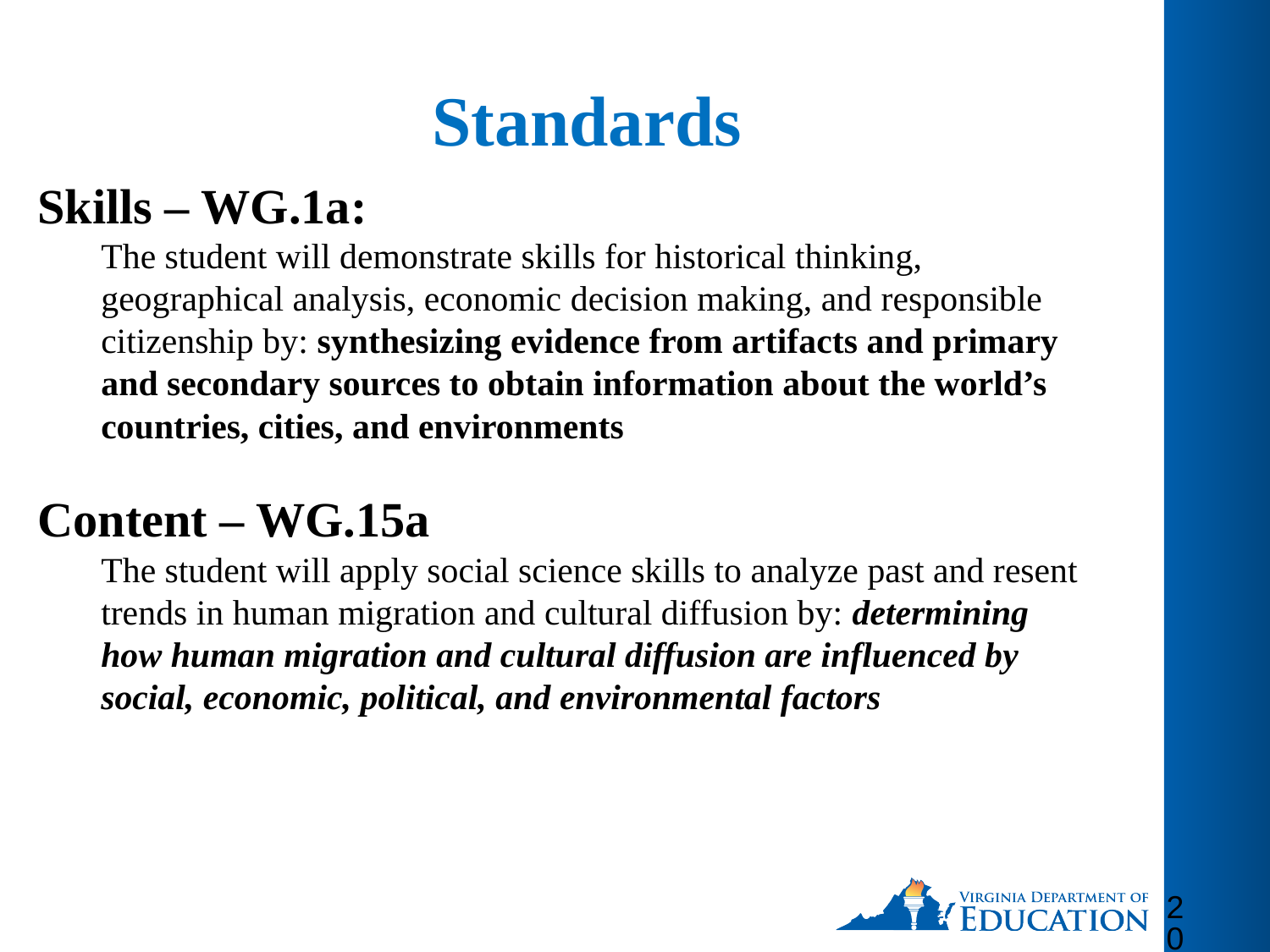

# Standards
Skills – WG.1a:
The student will demonstrate skills for historical thinking, geographical analysis, economic decision making, and responsible citizenship by: synthesizing evidence from artifacts and primary and secondary sources to obtain information about the world’s countries, cities, and environments

Content – WG.15a
The student will apply social science skills to analyze past and resent trends in human migration and cultural diffusion by: determining how human migration and cultural diffusion are influenced by social, economic, political, and environmental factors

20